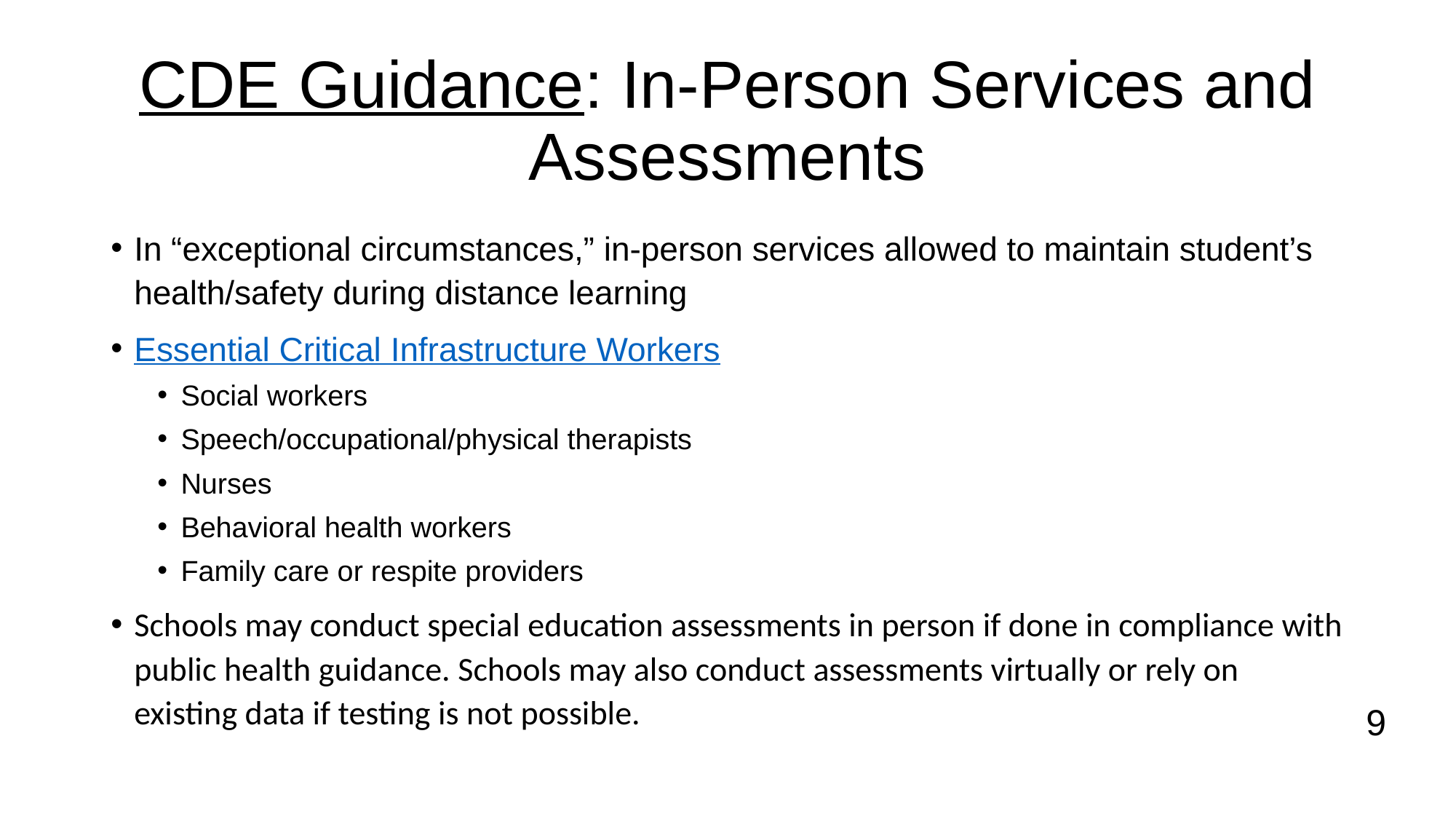

# CDE Guidance: In-Person Services and Assessments
In “exceptional circumstances,” in-person services allowed to maintain student’s health/safety during distance learning
Essential Critical Infrastructure Workers
Social workers
Speech/occupational/physical therapists
Nurses
Behavioral health workers
Family care or respite providers
Schools may conduct special education assessments in person if done in compliance with public health guidance. Schools may also conduct assessments virtually or rely on existing data if testing is not possible.

9